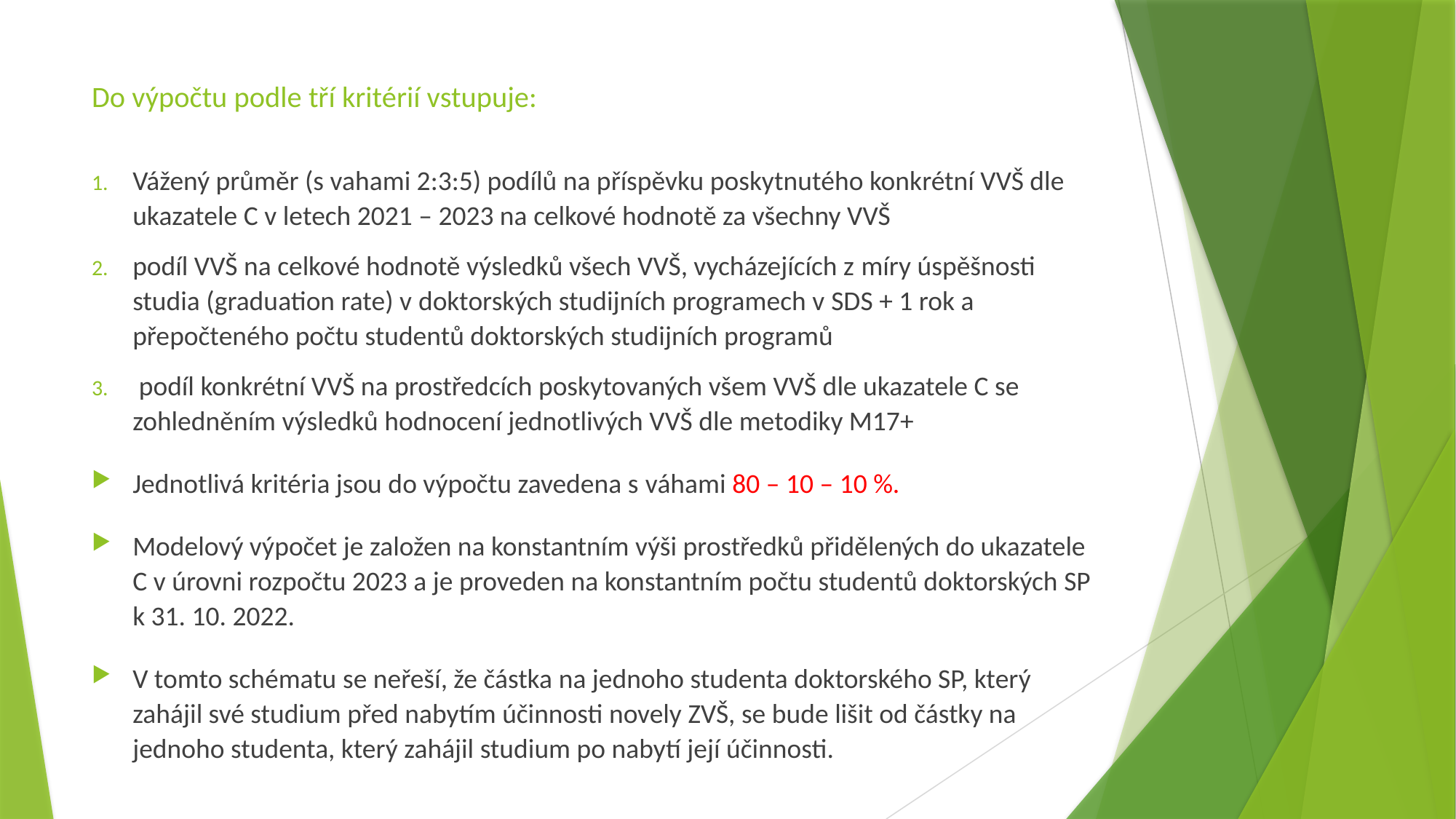

# Do výpočtu podle tří kritérií vstupuje:
Vážený průměr (s vahami 2:3:5) podílů na příspěvku poskytnutého konkrétní VVŠ dle ukazatele C v letech 2021 – 2023 na celkové hodnotě za všechny VVŠ
podíl VVŠ na celkové hodnotě výsledků všech VVŠ, vycházejících z míry úspěšnosti studia (graduation rate) v doktorských studijních programech v SDS + 1 rok a přepočteného počtu studentů doktorských studijních programů
 podíl konkrétní VVŠ na prostředcích poskytovaných všem VVŠ dle ukazatele C se   zohledněním výsledků hodnocení jednotlivých VVŠ dle metodiky M17+
Jednotlivá kritéria jsou do výpočtu zavedena s váhami 80 – 10 – 10 %.
Modelový výpočet je založen na konstantním výši prostředků přidělených do ukazatele C v úrovni rozpočtu 2023 a je proveden na konstantním počtu studentů doktorských SP k 31. 10. 2022.
V tomto schématu se neřeší, že částka na jednoho studenta doktorského SP, který zahájil své studium před nabytím účinnosti novely ZVŠ, se bude lišit od částky na jednoho studenta, který zahájil studium po nabytí její účinnosti.